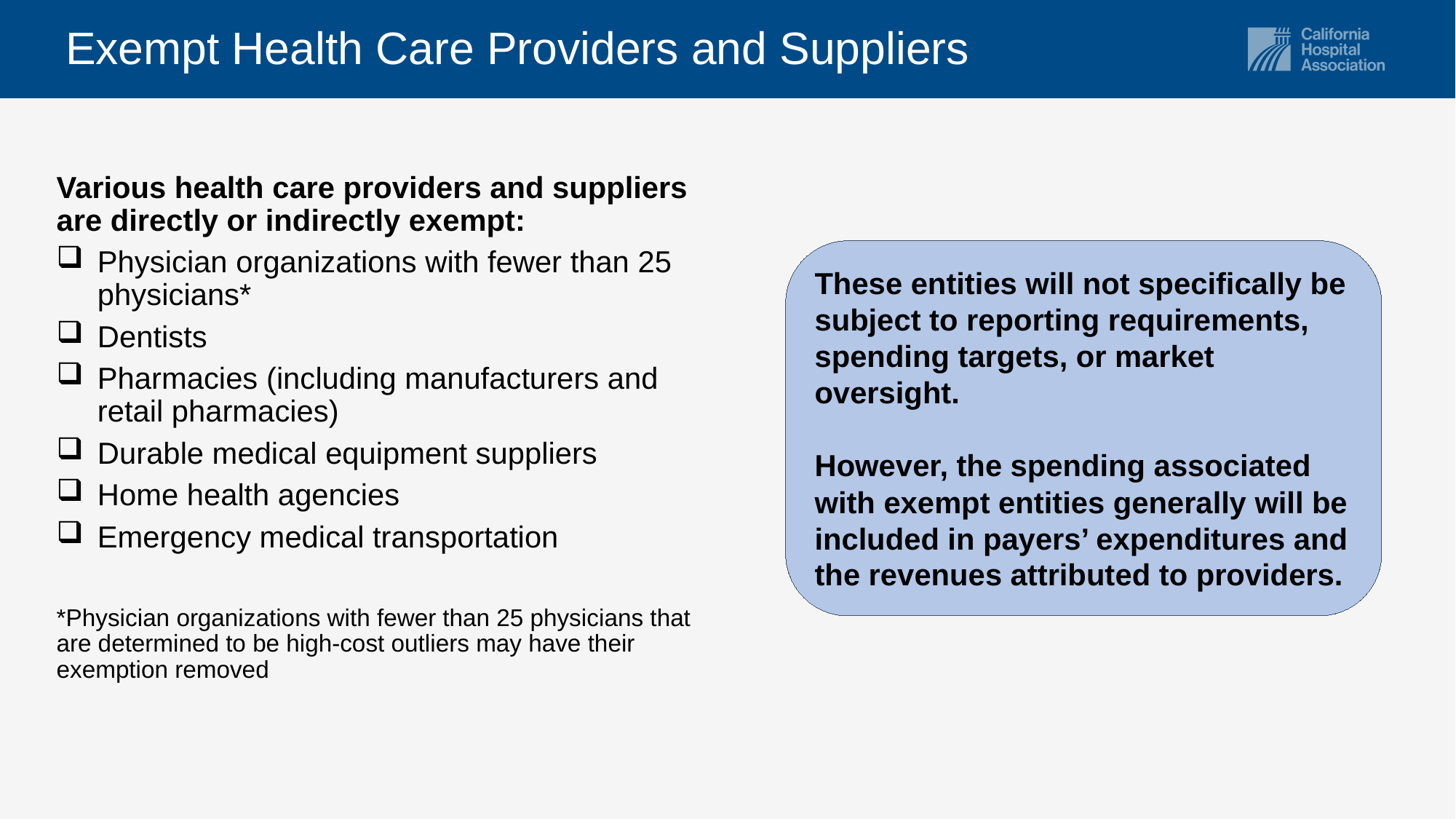

# Exempt Health Care Providers and Suppliers
Various health care providers and suppliers are directly or indirectly exempt:
Physician organizations with fewer than 25 physicians*
Dentists
Pharmacies (including manufacturers and retail pharmacies)
Durable medical equipment suppliers
Home health agencies
Emergency medical transportation

*Physician organizations with fewer than 25 physicians that are determined to be high-cost outliers may have their exemption removed
These entities will not specifically be subject to reporting requirements, spending targets, or market oversight.

However, the spending associated with exempt entities generally will be included in payers’ expenditures and the revenues attributed to providers.